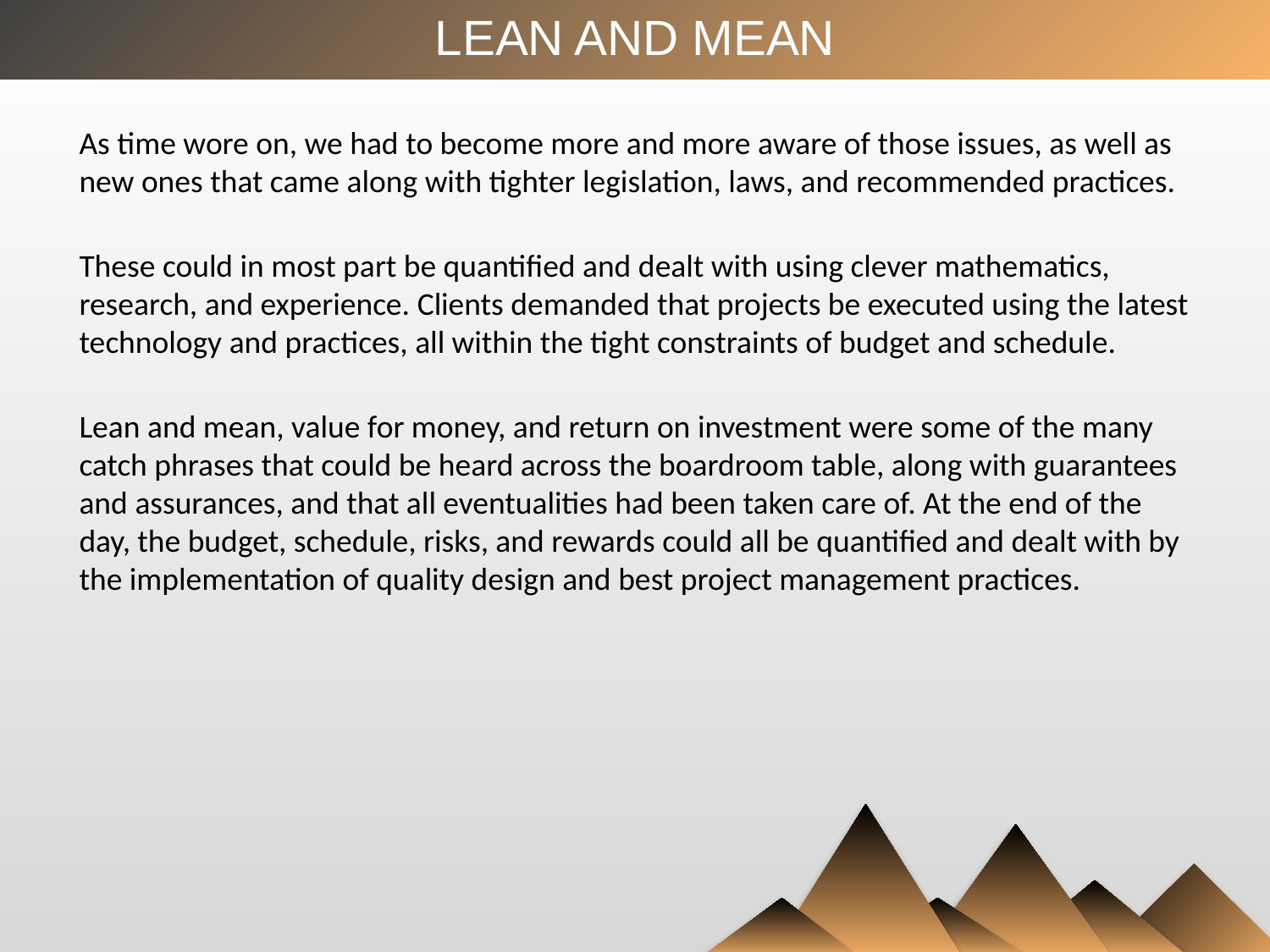

LEAN AND MEAN
As time wore on, we had to become more and more aware of those issues, as well as new ones that came along with tighter legislation, laws, and recommended practices.

These could in most part be quantified and dealt with using clever mathematics, research, and experience. Clients demanded that projects be executed using the latest technology and practices, all within the tight constraints of budget and schedule.

Lean and mean, value for money, and return on investment were some of the many catch phrases that could be heard across the boardroom table, along with guarantees and assurances, and that all eventualities had been taken care of. At the end of the day, the budget, schedule, risks, and rewards could all be quantified and dealt with by the implementation of quality design and best project management practices.